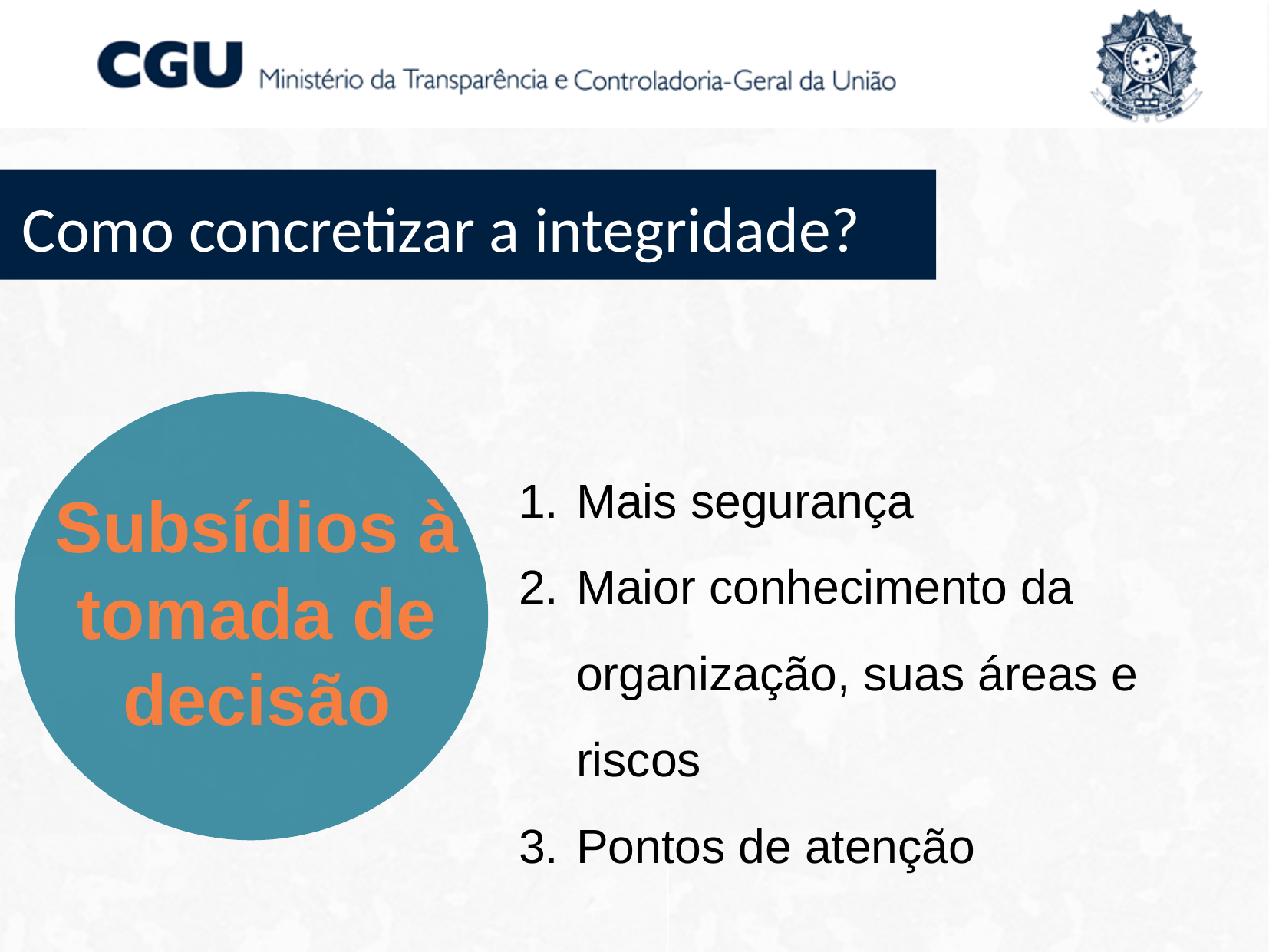

Como concretizar a integridade?

Subsídios à tomada de decisão

Mais segurança
Maior conhecimento da organização, suas áreas e riscos
Pontos de atenção